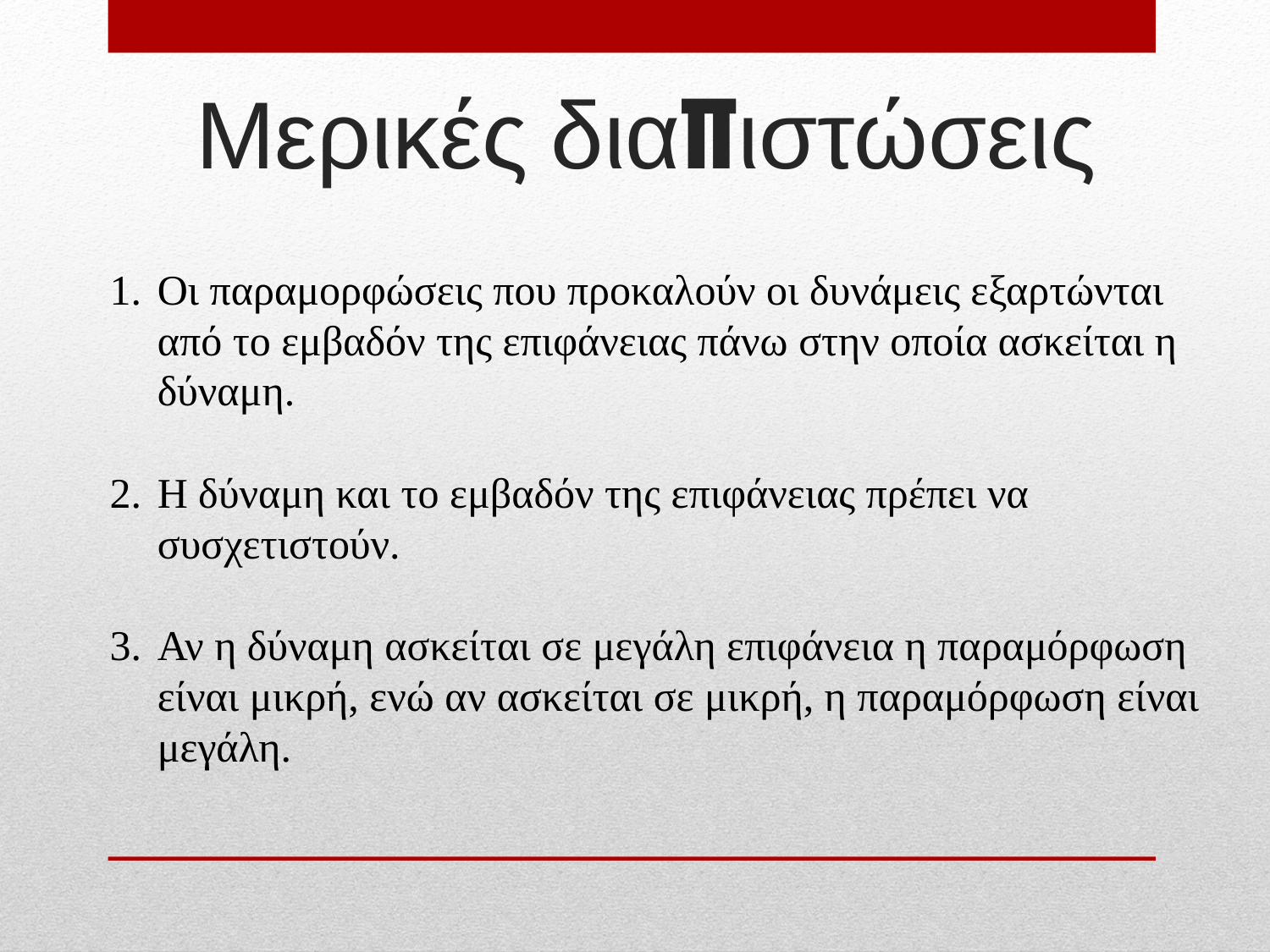

# Μερικές διαπιστώσεις
Οι παραμορφώσεις που προκαλούν οι δυνάμεις εξαρτώνται από το εμβαδόν της επιφάνειας πάνω στην οποία ασκείται η δύναμη.

Η δύναμη και το εμβαδόν της επιφάνειας πρέπει να συσχετιστούν.

Αν η δύναμη ασκείται σε μεγάλη επιφάνεια η παραμόρφωση είναι μικρή, ενώ αν ασκείται σε μικρή, η παραμόρφωση είναι μεγάλη.